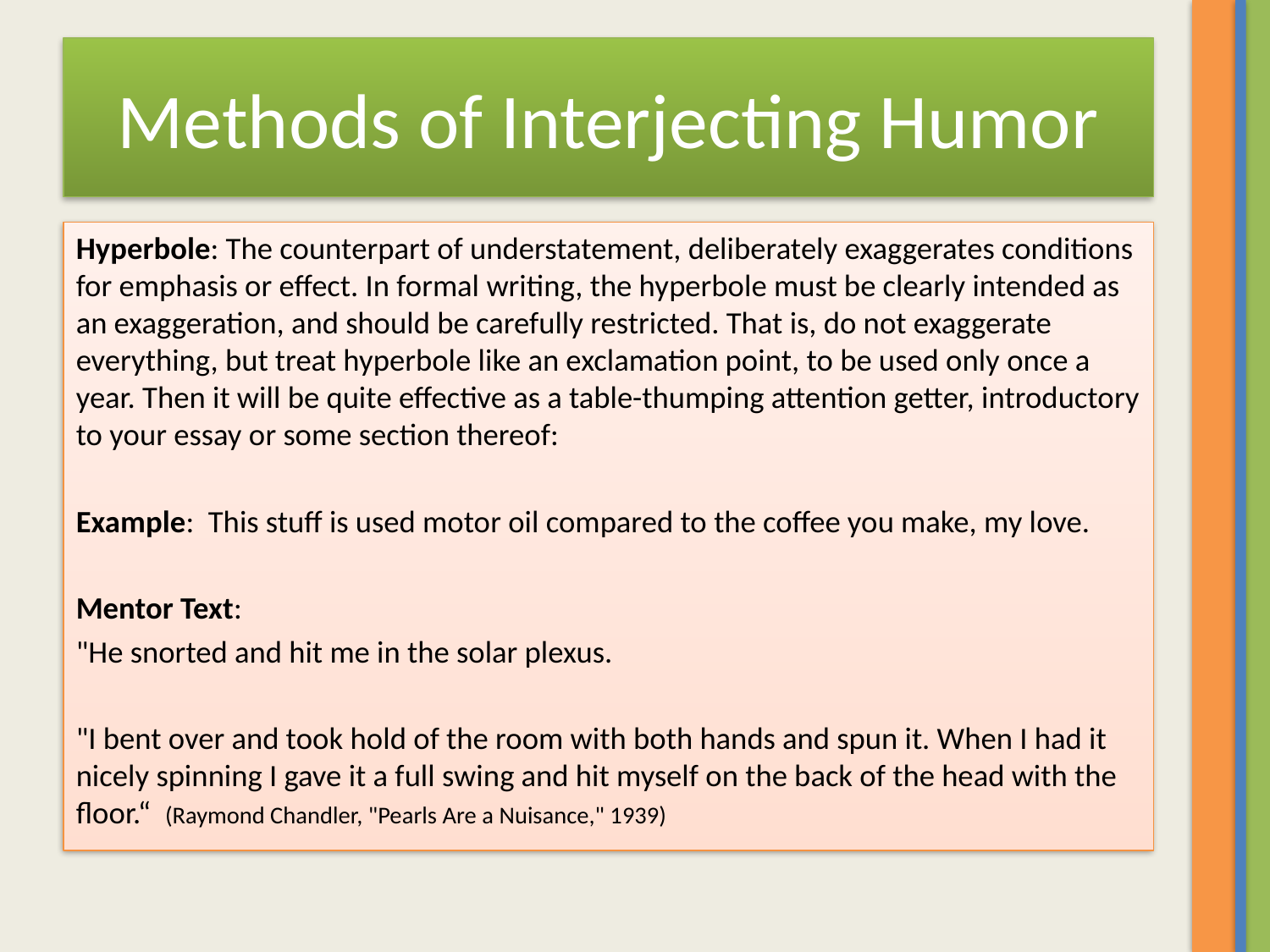

# Methods of Interjecting Humor
Hyperbole: The counterpart of understatement, deliberately exaggerates conditions for emphasis or effect. In formal writing, the hyperbole must be clearly intended as an exaggeration, and should be carefully restricted. That is, do not exaggerate everything, but treat hyperbole like an exclamation point, to be used only once a year. Then it will be quite effective as a table-thumping attention getter, introductory to your essay or some section thereof:

Example:  This stuff is used motor oil compared to the coffee you make, my love.

Mentor Text:
"He snorted and hit me in the solar plexus.

"I bent over and took hold of the room with both hands and spun it. When I had it nicely spinning I gave it a full swing and hit myself on the back of the head with the floor.“  (Raymond Chandler, "Pearls Are a Nuisance," 1939)